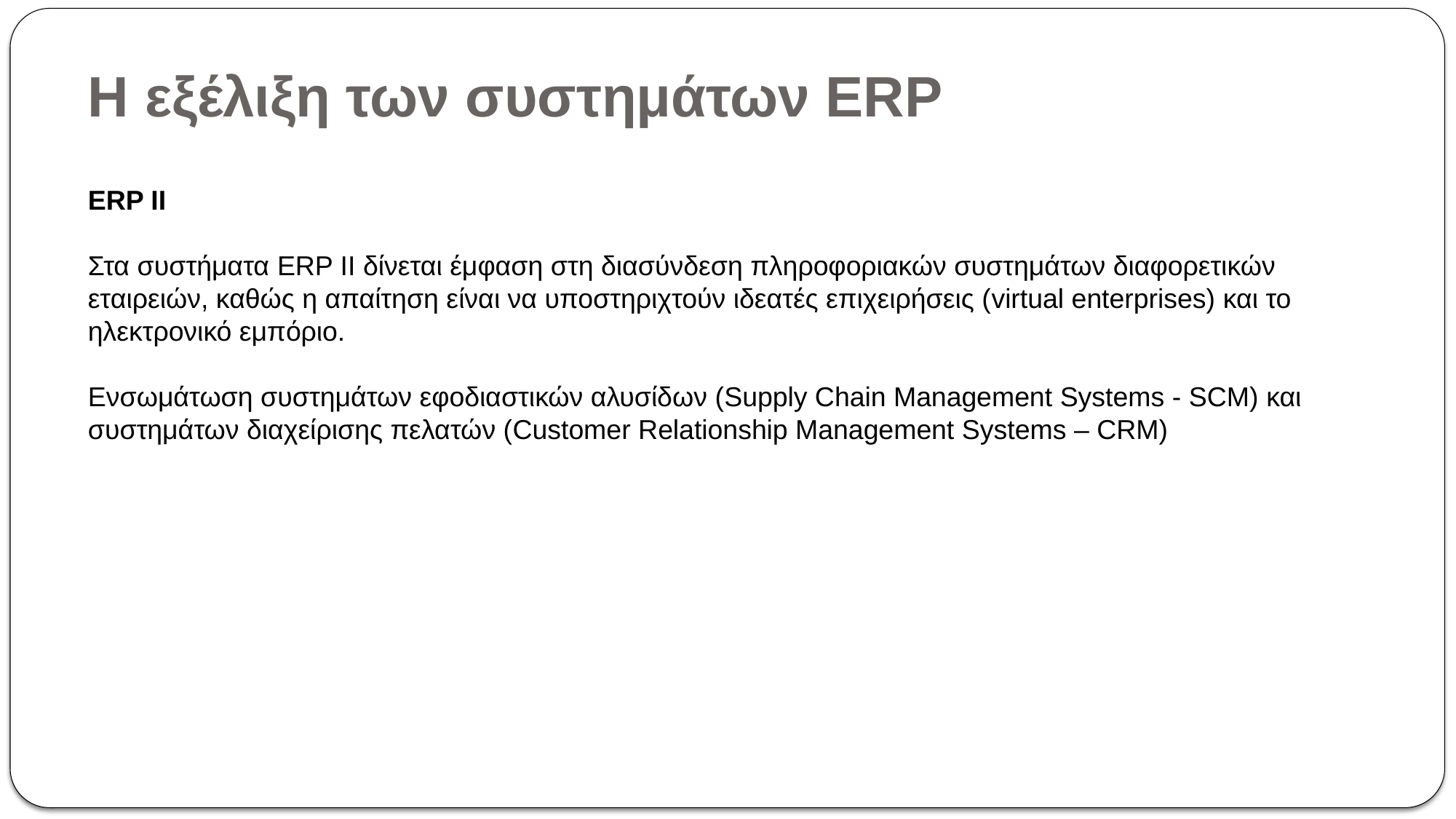

# Η εξέλιξη των συστημάτων ERP

ERP II

Στα συστήματα ERP II δίνεται έμφαση στη διασύνδεση πληροφοριακών συστημάτων διαφορετικών εταιρειών, καθώς η απαίτηση είναι να υποστηριχτούν ιδεατές επιχειρήσεις (virtual enterprises) και το ηλεκτρονικό εμπόριο.

Ενσωμάτωση συστημάτων εφοδιαστικών αλυσίδων (Supply Chain Management Systems - SCM) και συστημάτων διαχείρισης πελατών (Customer Relationship Management Systems – CRM)